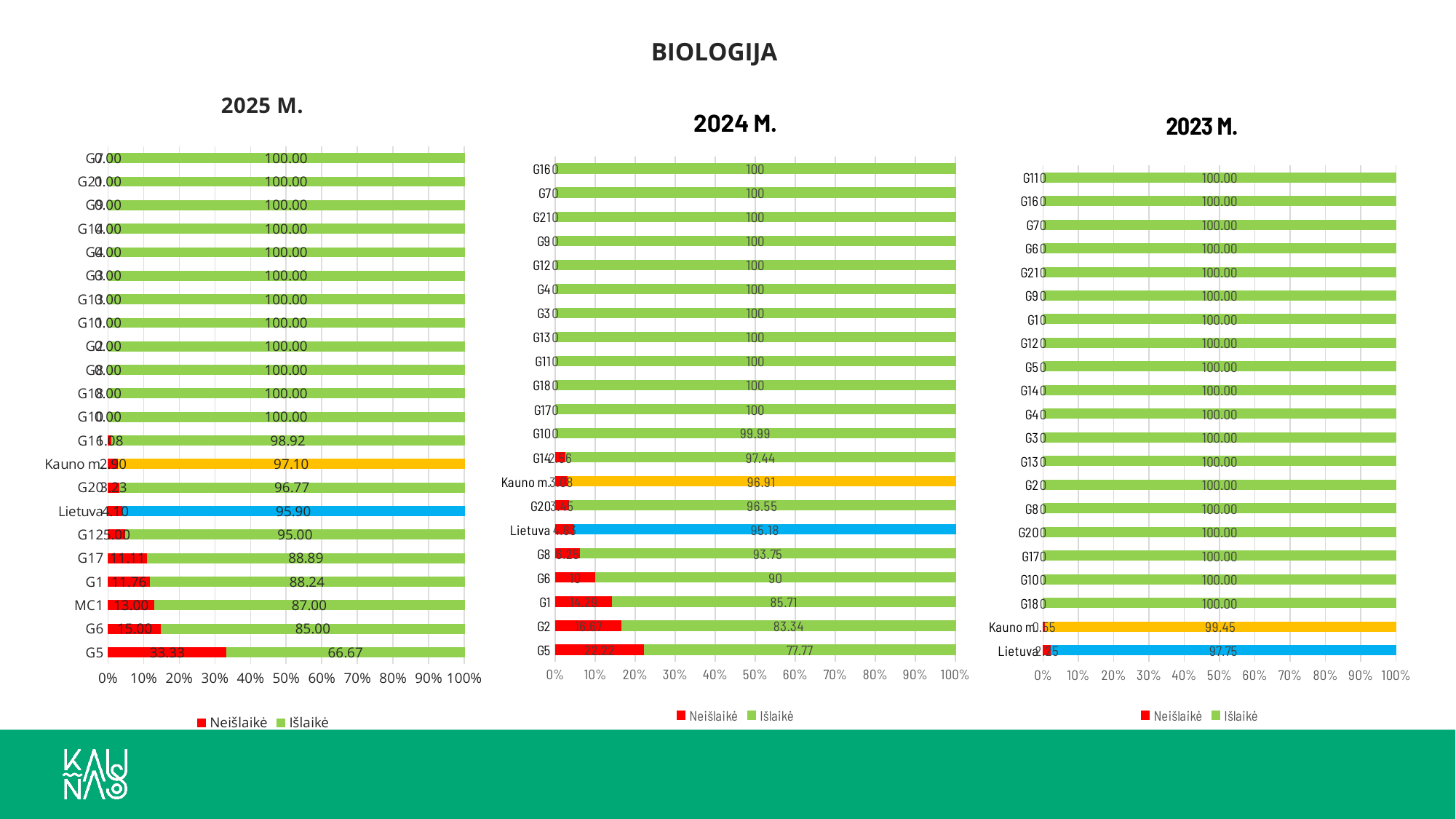

BIOLOGIJA

### Chart: 2025 M.

| Category | Neišlaikė | Išlaikė |
|---|---|---|
| G5 | 33.333333333333336 | 66.66666666666667 |
| G6 | 15.0 | 85.0 |
| MC1 | 13.0 | 87.0 |
| G1 | 11.764705882352942 | 88.23529411764706 |
| G17 | 11.11111111111111 | 88.88888888888889 |
| G12 | 5.0 | 95.0 |
| Lietuva | 4.1 | 95.9 |
| G20 | 3.225806451612903 | 96.7741935483871 |
| Kauno m. | 2.9 | 97.1 |
| G16 | 1.075268817204301 | 98.9247311827957 |
| G10 | 0.0 | 100.0 |
| G18 | 0.0 | 100.0 |
| G8 | 0.0 | 100.0 |
| G2 | 0.0 | 100.0 |
| G11 | 0.0 | 100.0 |
| G13 | 0.0 | 100.0 |
| G3 | 0.0 | 100.0 |
| G4 | 0.0 | 100.0 |
| G14 | 0.0 | 100.0 |
| G9 | 0.0 | 100.0 |
| G21 | 0.0 | 100.0 |
| G7 | 0.0 | 100.0 |

### Chart: 2024 M.

| Category | Neišlaikė | Išlaikė |
|---|---|---|
| G5 | 22.22 | 77.77 |
| G2 | 16.67 | 83.34 |
| G1 | 14.29 | 85.71000000000001 |
| G6 | 10.0 | 90.0 |
| G8 | 6.25 | 93.75 |
| Lietuva | 4.83 | 95.17999999999999 |
| G20 | 3.45 | 96.55 |
| Kauno m. | 3.08 | 96.91 |
| G14 | 2.56 | 97.44000000000001 |
| G10 | 0.0 | 99.99000000000001 |
| G17 | 0.0 | 100.0 |
| G18 | 0.0 | 100.0 |
| G11 | 0.0 | 100.0 |
| G13 | 0.0 | 100.0 |
| G3 | 0.0 | 100.0 |
| G4 | 0.0 | 100.0 |
| G12 | 0.0 | 100.0 |
| G9 | 0.0 | 100.0 |
| G21 | 0.0 | 100.0 |
| G7 | 0.0 | 100.0 |
| G16 | 0.0 | 100.0 |

### Chart: 2023 M.

| Category | Neišlaikė | Išlaikė |
|---|---|---|
| Lietuva | 2.25 | 97.75 |
| Kauno m. | 0.55 | 99.45 |
| G18 | 0.0 | 99.99999999999999 |
| G10 | 0.0 | 100.0 |
| G17 | 0.0 | 100.0 |
| G20 | 0.0 | 100.0 |
| G8 | 0.0 | 100.0 |
| G2 | 0.0 | 100.0 |
| G13 | 0.0 | 100.0 |
| G3 | 0.0 | 100.0 |
| G4 | 0.0 | 100.0 |
| G14 | 0.0 | 100.0 |
| G5 | 0.0 | 100.0 |
| G12 | 0.0 | 100.0 |
| G1 | 0.0 | 100.0 |
| G9 | 0.0 | 100.0 |
| G21 | 0.0 | 100.0 |
| G6 | 0.0 | 100.0 |
| G7 | 0.0 | 100.0 |
| G16 | 0.0 | 100.0 |
| G11 | 0.0 | 100.00000000000001 |